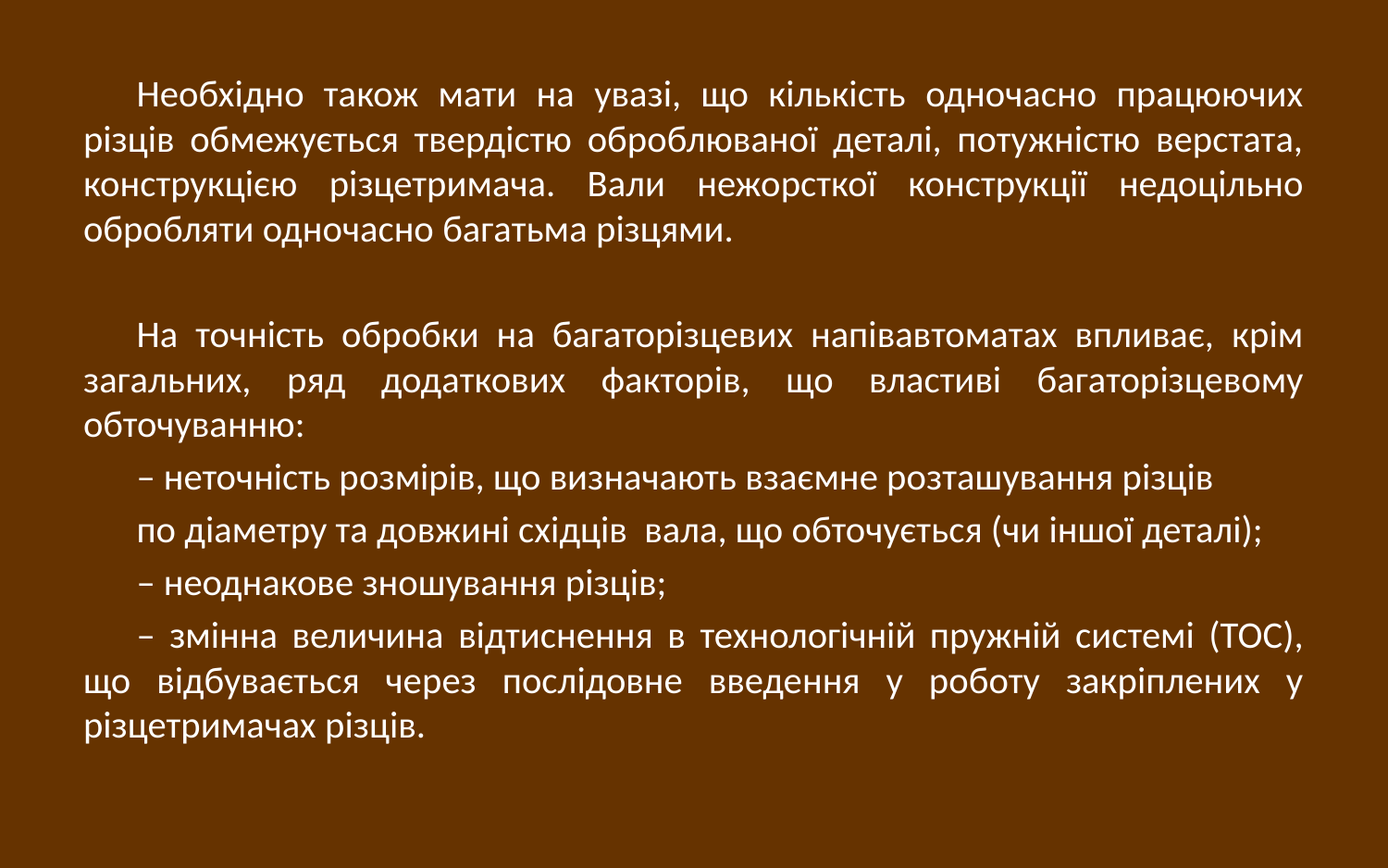

Необхідно також мати на увазі, що кількість одночасно працюючих різців обмежується твердістю оброблюваної деталі, потужністю верстата, конструкцією різцетримача. Вали нежорсткої конструкції недоцільно обробляти одночасно багатьма різцями.

На точність обробки на багаторізцевих напівавтоматах впливає, крім загальних, ряд додаткових факторів, що властиві багаторізцевому обточуванню:
– неточність розмірів, що визначають взаємне розташування різців
по діаметру та довжині східців  вала, що обточується (чи іншої деталі);
– неоднакове зношування різців;
– змінна величина відтиснення в технологічній пружній системі (ТОС), що відбувається через послідовне введення у роботу закріплених у різцетримачах різців.